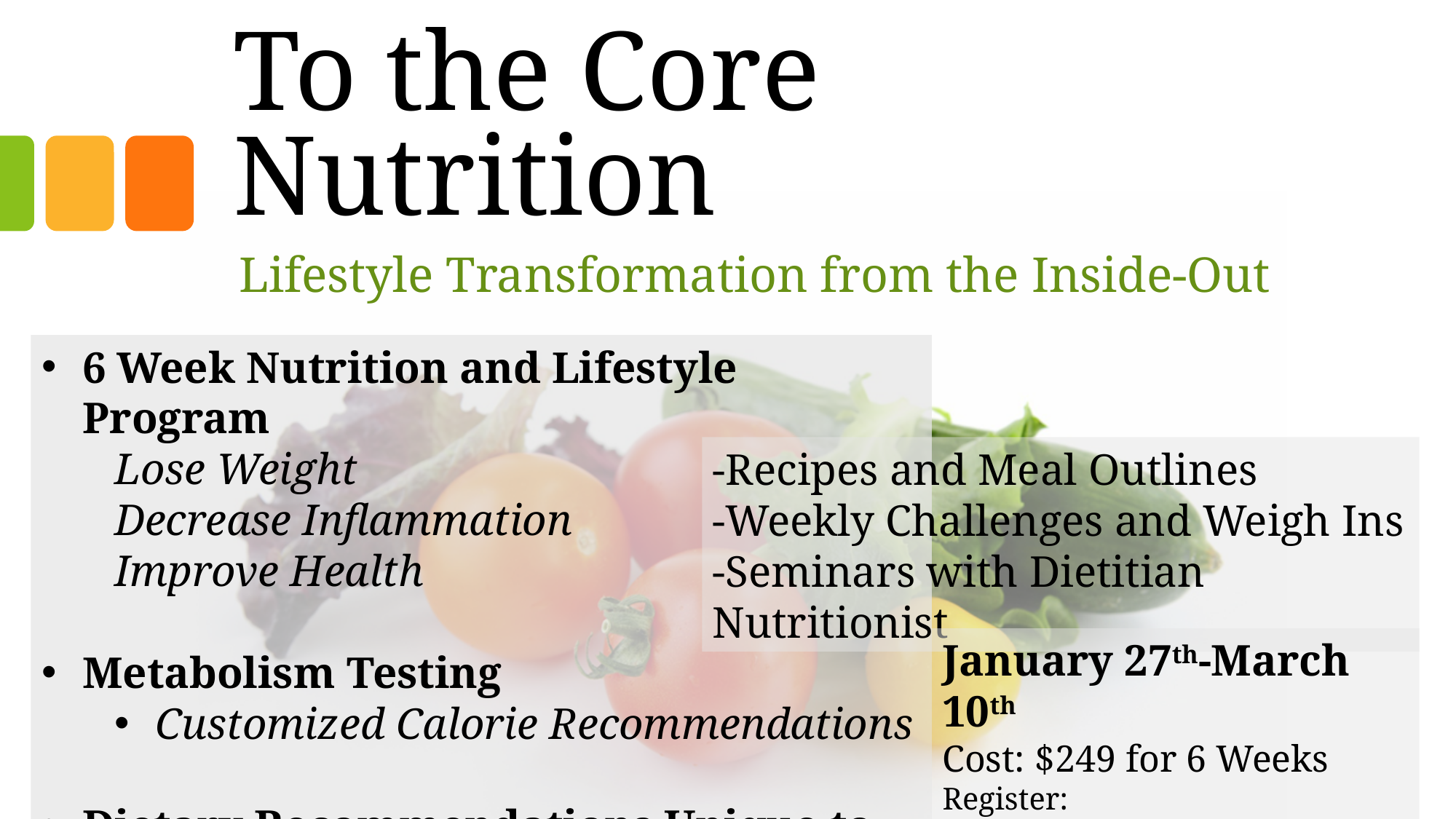

# To the Core Nutrition
Lifestyle Transformation from the Inside-Out
6 Week Nutrition and Lifestyle Program
Lose Weight                                          Decrease Inflammation 		  Improve Health

Metabolism Testing
Customized Calorie Recommendations

Dietary Recommendations Unique to You
-Recipes and Meal Outlines
-Weekly Challenges and Weigh Ins
-Seminars with Dietitian Nutritionist
January 27th-March 10th
Cost: $249 for 6 Weeks
Register: info@theyogafactory.com